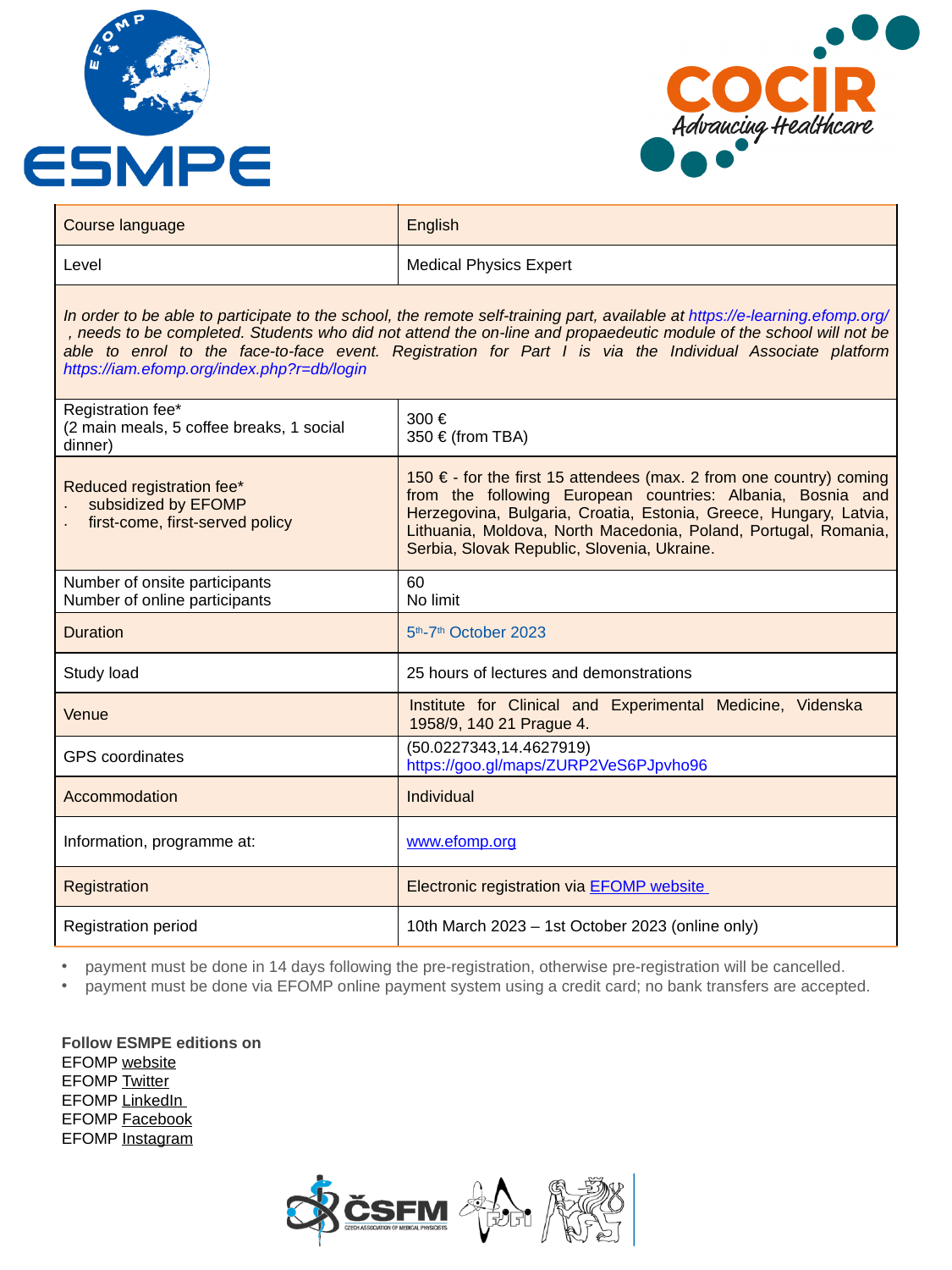

| Course language | English |
| --- | --- |
| Level | Medical Physics Expert |
| In order to be able to participate to the school, the remote self-training part, available at https://e-learning.efomp.org/ , needs to be completed. Students who did not attend the on-line and propaedeutic module of the school will not be able to enrol to the face-to-face event. Registration for Part I is via the Individual Associate platform https://iam.efomp.org/index.php?r=db/login |  |
| Registration fee\* (2 main meals, 5 coffee breaks, 1 social dinner) | 300 € 350 € (from TBA) |
| Reduced registration fee\* subsidized by EFOMP first-come, first-served policy | 150 € - for the first 15 attendees (max. 2 from one country) coming from the following European countries: Albania, Bosnia and Herzegovina, Bulgaria, Croatia, Estonia, Greece, Hungary, Latvia, Lithuania, Moldova, North Macedonia, Poland, Portugal, Romania, Serbia, Slovak Republic, Slovenia, Ukraine. |
| Number of onsite participants Number of online participants | 60 No limit |
| Duration | 5th-7th October 2023 |
| Study load | 25 hours of lectures and demonstrations |
| Venue | Institute for Clinical and Experimental Medicine, Videnska 1958/9, 140 21 Prague 4. |
| GPS coordinates | (50.0227343,14.4627919) https://goo.gl/maps/ZURP2VeS6PJpvho96 |
| Accommodation | Individual |
| Information, programme at: | www.efomp.org |
| Registration | Electronic registration via EFOMP website |
| Registration period | 10th March 2023 – 1st October 2023 (online only) |

payment must be done in 14 days following the pre-registration, otherwise pre-registration will be cancelled.
payment must be done via EFOMP online payment system using a credit card; no bank transfers are accepted.

Follow ESMPE editions on
EFOMP website
EFOMP Twitter
EFOMP LinkedIn
EFOMP Facebook
EFOMP Instagram